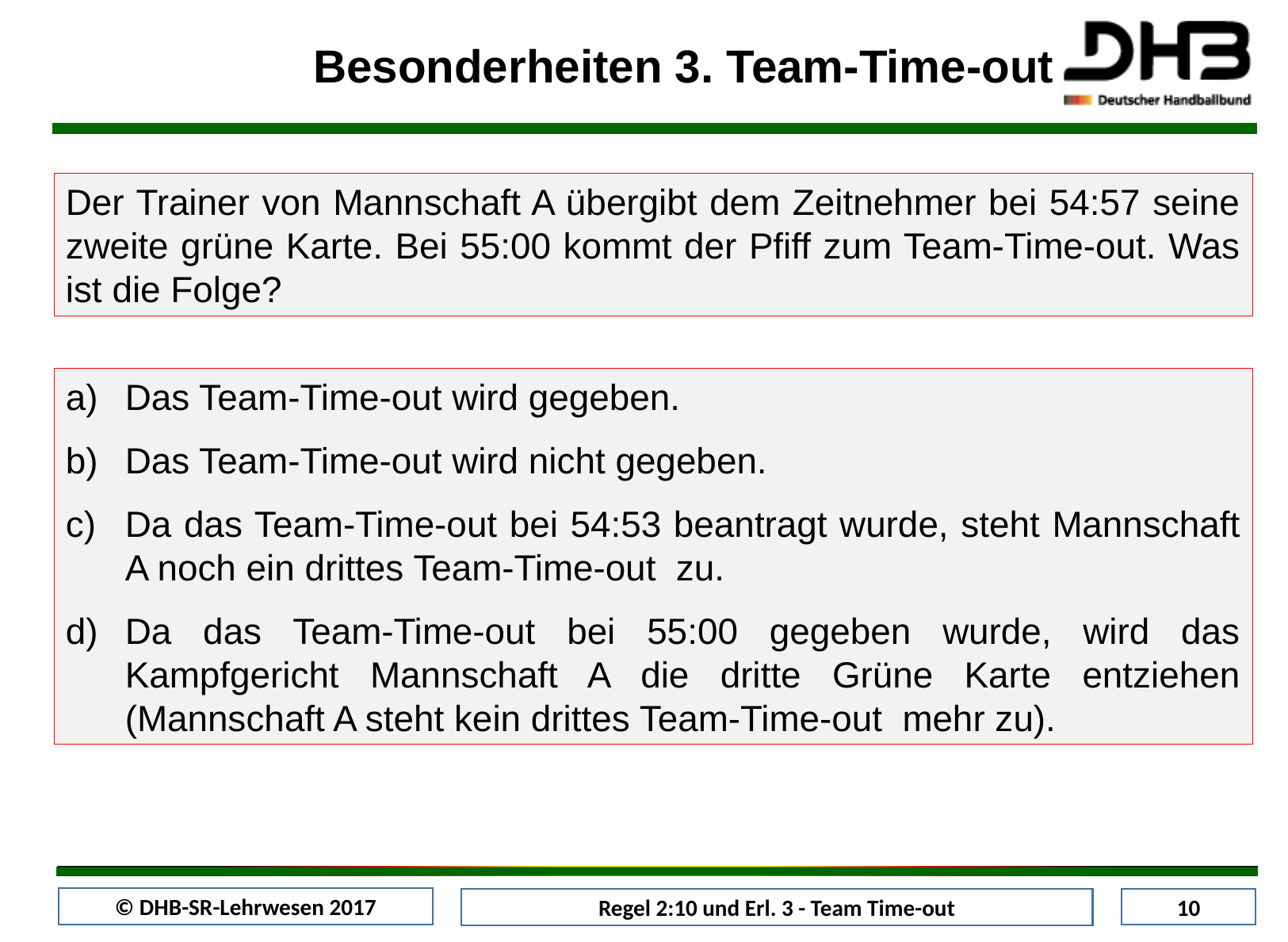

Besonderheiten 3. Team-Time-out
Der Trainer von Mannschaft A übergibt dem Zeitnehmer bei 54:57 seine zweite grüne Karte. Bei 55:00 kommt der Pfiff zum Team-Time-out. Was ist die Folge?
Das Team-Time-out wird gegeben.
Das Team-Time-out wird nicht gegeben.
Da das Team-Time-out bei 54:53 beantragt wurde, steht Mannschaft A noch ein drittes Team-Time-out  zu.
Da das Team-Time-out bei 55:00 gegeben wurde, wird das Kampfgericht Mannschaft A die dritte Grüne Karte entziehen (Mannschaft A steht kein drittes Team-Time-out  mehr zu).